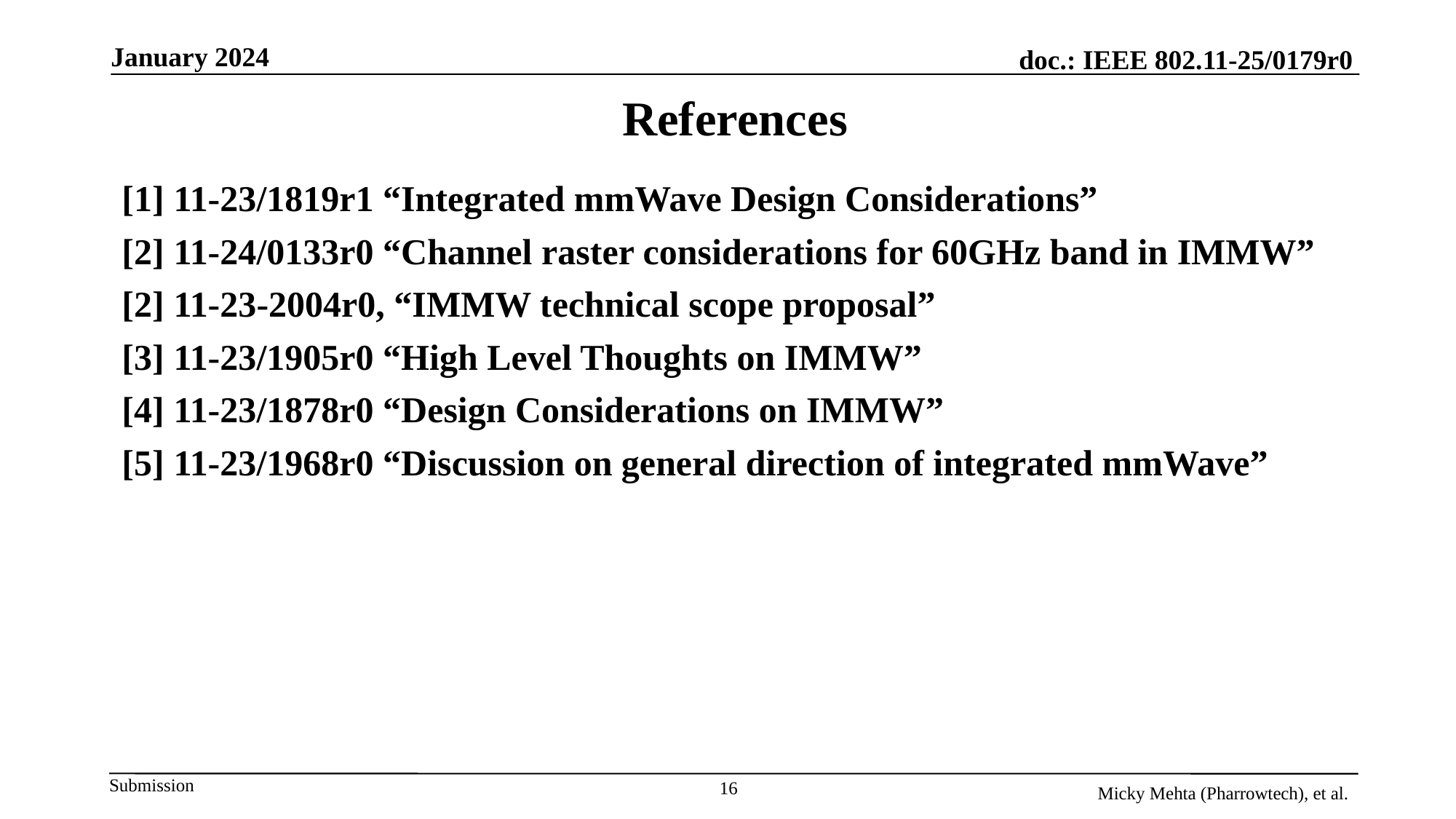

January 2024
# References
[1] 11-23/1819r1 “Integrated mmWave Design Considerations”
[2] 11-24/0133r0 “Channel raster considerations for 60GHz band in IMMW”
[2] 11-23-2004r0, “IMMW technical scope proposal”
[3] 11-23/1905r0 “High Level Thoughts on IMMW”
[4] 11-23/1878r0 “Design Considerations on IMMW”
[5] 11-23/1968r0 “Discussion on general direction of integrated mmWave”

16
Micky Mehta (Pharrowtech), et al.